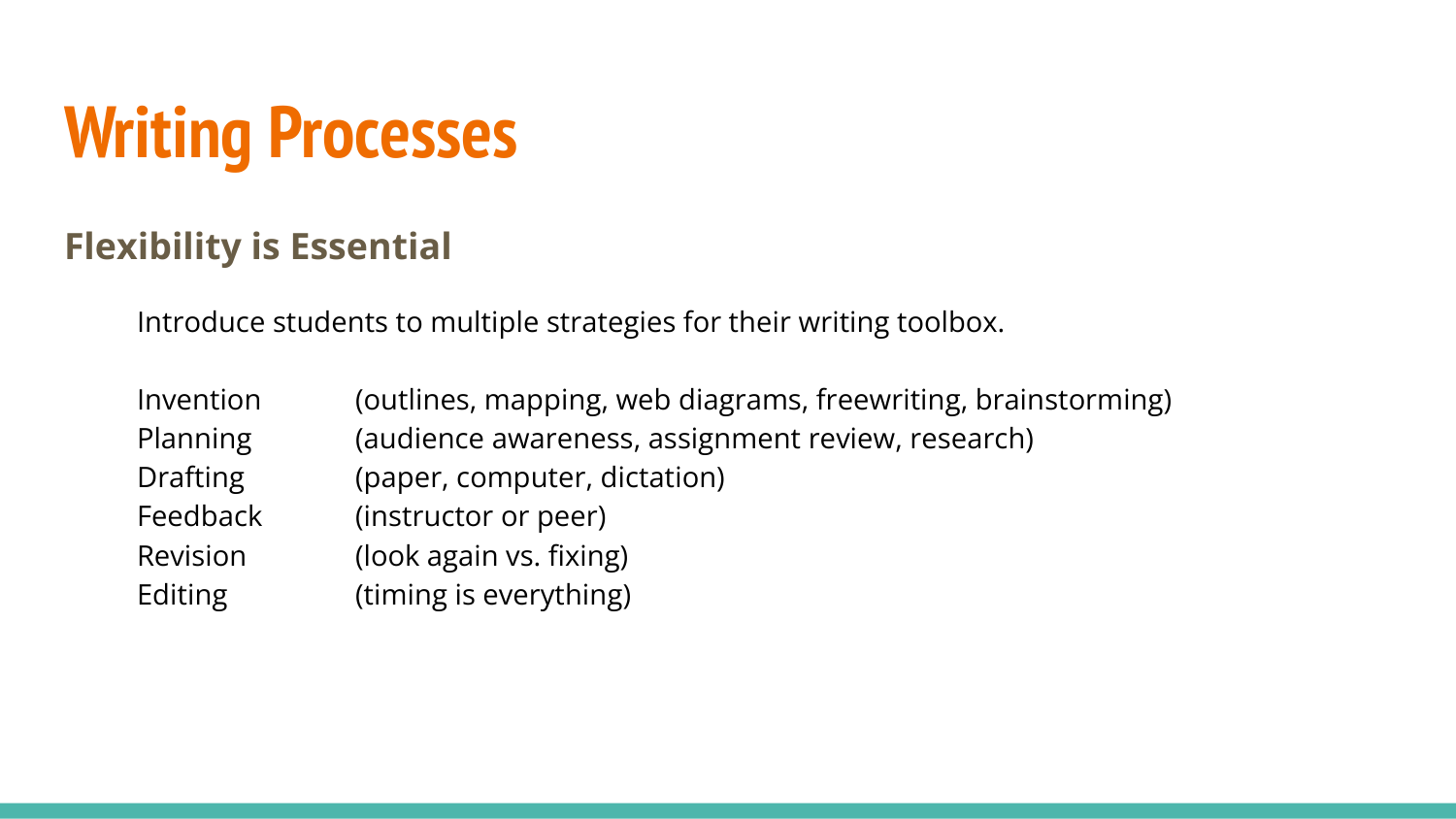

# Writing Processes
Flexibility is Essential
Introduce students to multiple strategies for their writing toolbox.

Invention          	(outlines, mapping, web diagrams, freewriting, brainstorming)
Planning           	(audience awareness, assignment review, research)
Drafting            	(paper, computer, dictation)
Feedback          	(instructor or peer)
Revision           	(look again vs. fixing)
Editing             	(timing is everything)